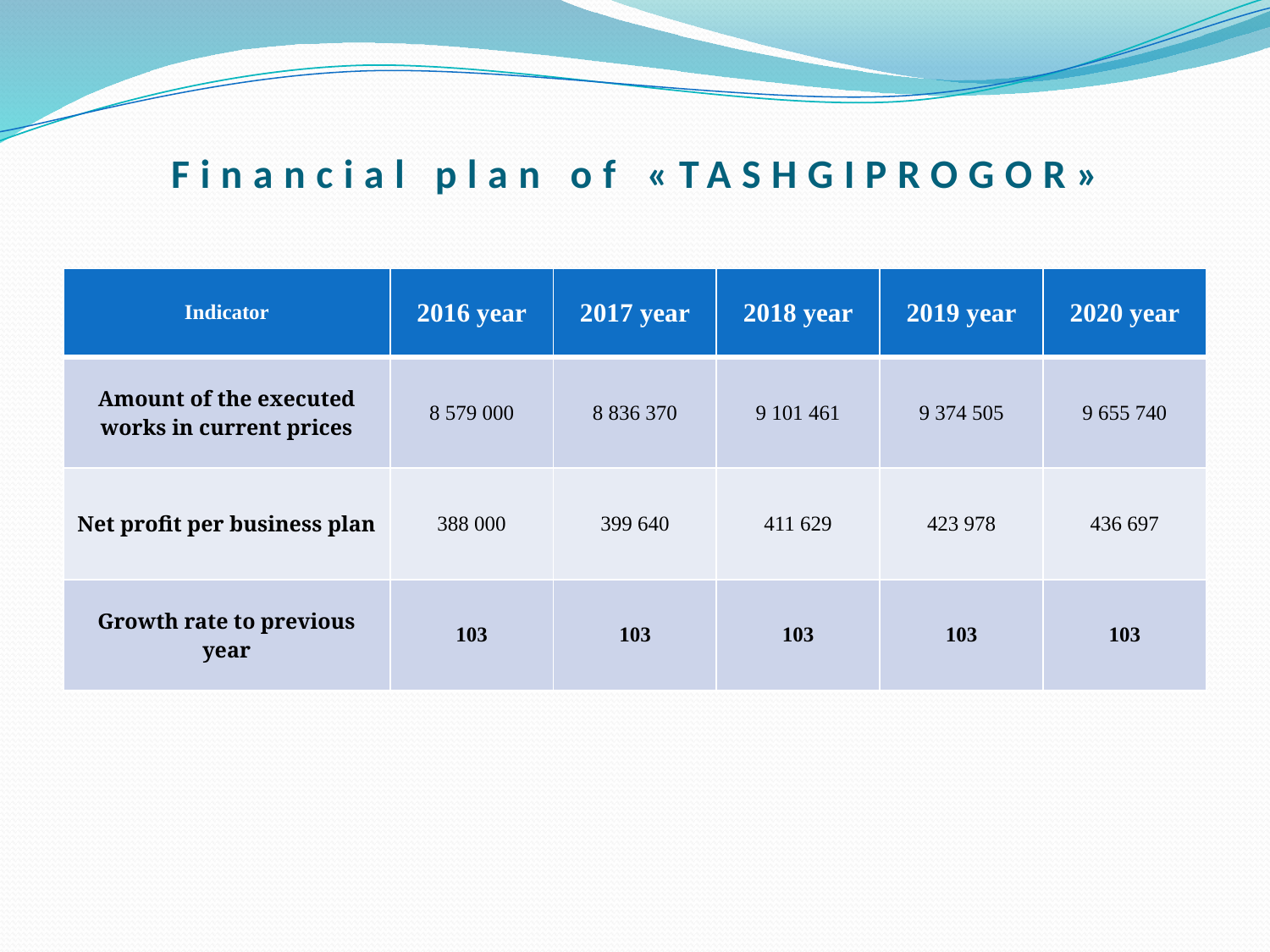

# Financial plan of «TASHGIPROGOR»
| Indicator | 2016 year | 2017 year | 2018 year | 2019 year | 2020 year |
| --- | --- | --- | --- | --- | --- |
| Amount of the executed works in current prices | 8 579 000 | 8 836 370 | 9 101 461 | 9 374 505 | 9 655 740 |
| Net profit per business plan | 388 000 | 399 640 | 411 629 | 423 978 | 436 697 |
| Growth rate to previous year | 103 | 103 | 103 | 103 | 103 |